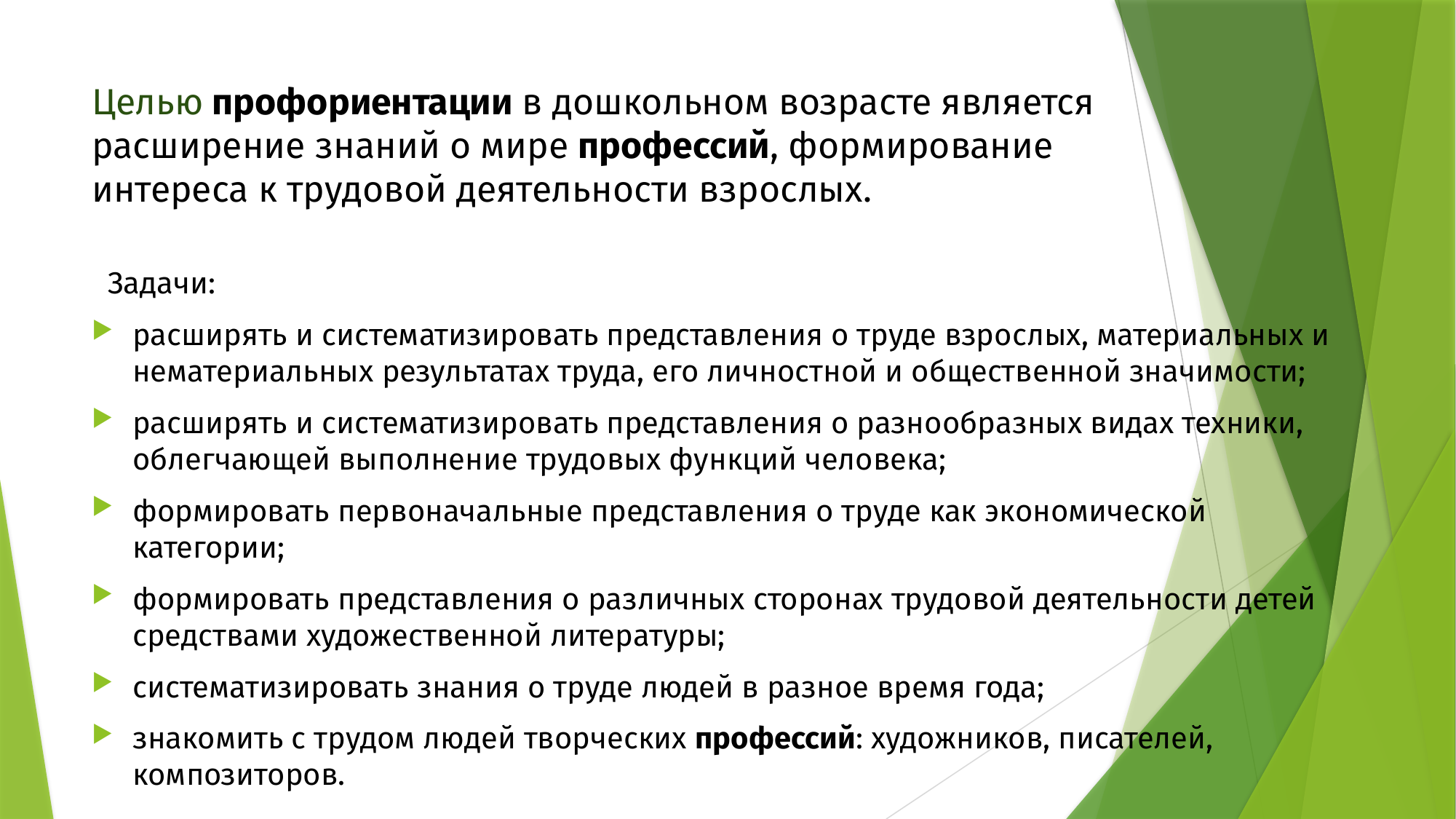

# Целью профориентации в дошкольном возрасте является расширение знаний о мире профессий, формирование интереса к трудовой деятельности взрослых.
  Задачи:
расширять и систематизировать представления о труде взрослых, материальных и нематериальных результатах труда, его личностной и общественной значимости;
расширять и систематизировать представления о разнообразных видах техники, облегчающей выполнение трудовых функций человека;
формировать первоначальные представления о труде как экономической категории;
формировать представления о различных сторонах трудовой деятельности детей средствами художественной литературы;
систематизировать знания о труде людей в разное время года;
знакомить с трудом людей творческих профессий: художников, писателей, композиторов.